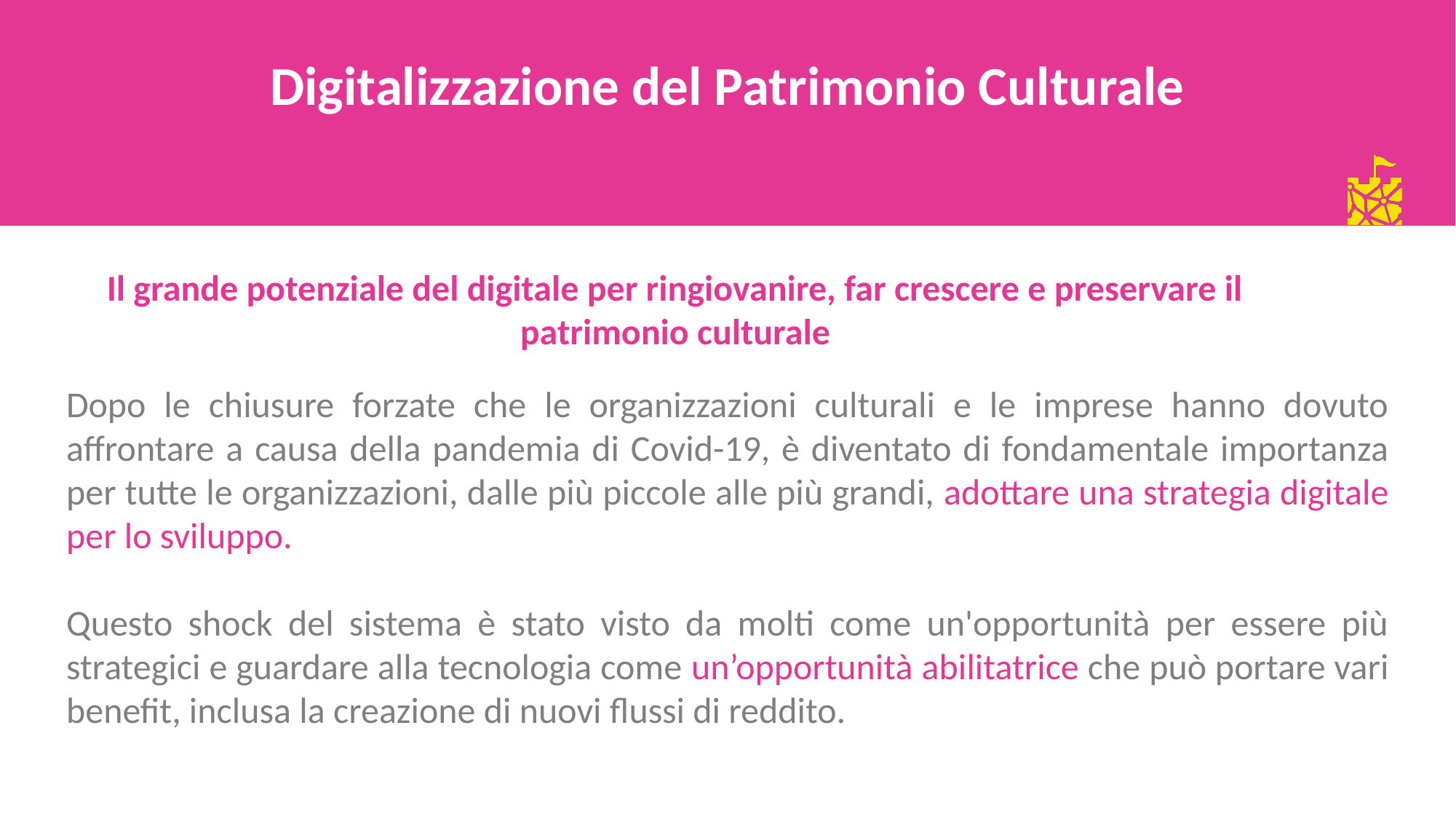

Digitalizzazione del Patrimonio Culturale
Il grande potenziale del digitale per ringiovanire, far crescere e preservare il patrimonio culturale
Dopo le chiusure forzate che le organizzazioni culturali e le imprese hanno dovuto affrontare a causa della pandemia di Covid-19, è diventato di fondamentale importanza per tutte le organizzazioni, dalle più piccole alle più grandi, adottare una strategia digitale per lo sviluppo.

Questo shock del sistema è stato visto da molti come un'opportunità per essere più strategici e guardare alla tecnologia come un’opportunità abilitatrice che può portare vari benefit, inclusa la creazione di nuovi flussi di reddito.